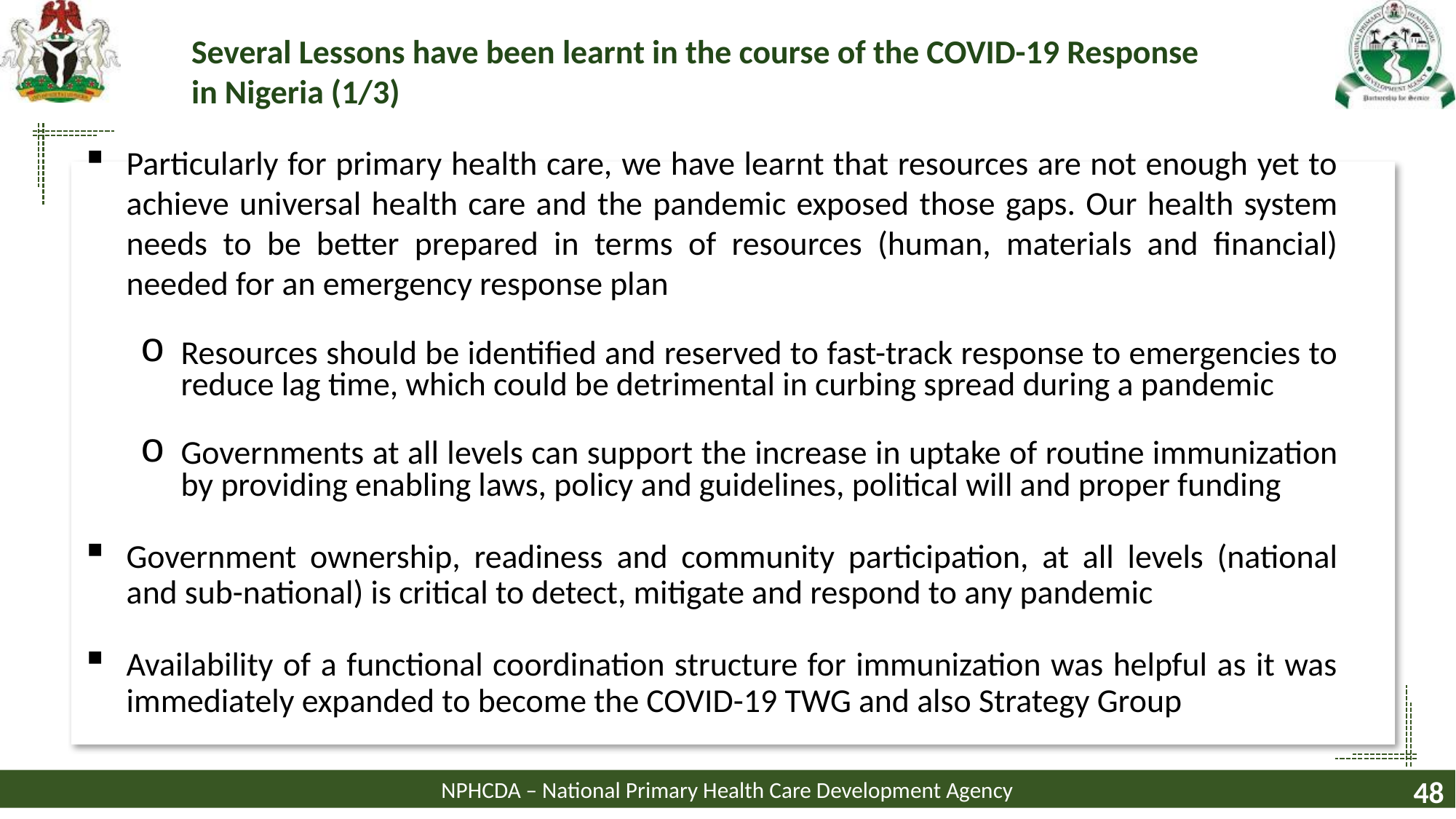

Several Lessons have been learnt in the course of the COVID-19 Response in Nigeria (1/3)
Particularly for primary health care, we have learnt that resources are not enough yet to achieve universal health care and the pandemic exposed those gaps. Our health system needs to be better prepared in terms of resources (human, materials and financial) needed for an emergency response plan
Resources should be identified and reserved to fast-track response to emergencies to reduce lag time, which could be detrimental in curbing spread during a pandemic
Governments at all levels can support the increase in uptake of routine immunization by providing enabling laws, policy and guidelines, political will and proper funding
Government ownership, readiness and community participation, at all levels (national and sub-national) is critical to detect, mitigate and respond to any pandemic
Availability of a functional coordination structure for immunization was helpful as it was immediately expanded to become the COVID-19 TWG and also Strategy Group

48